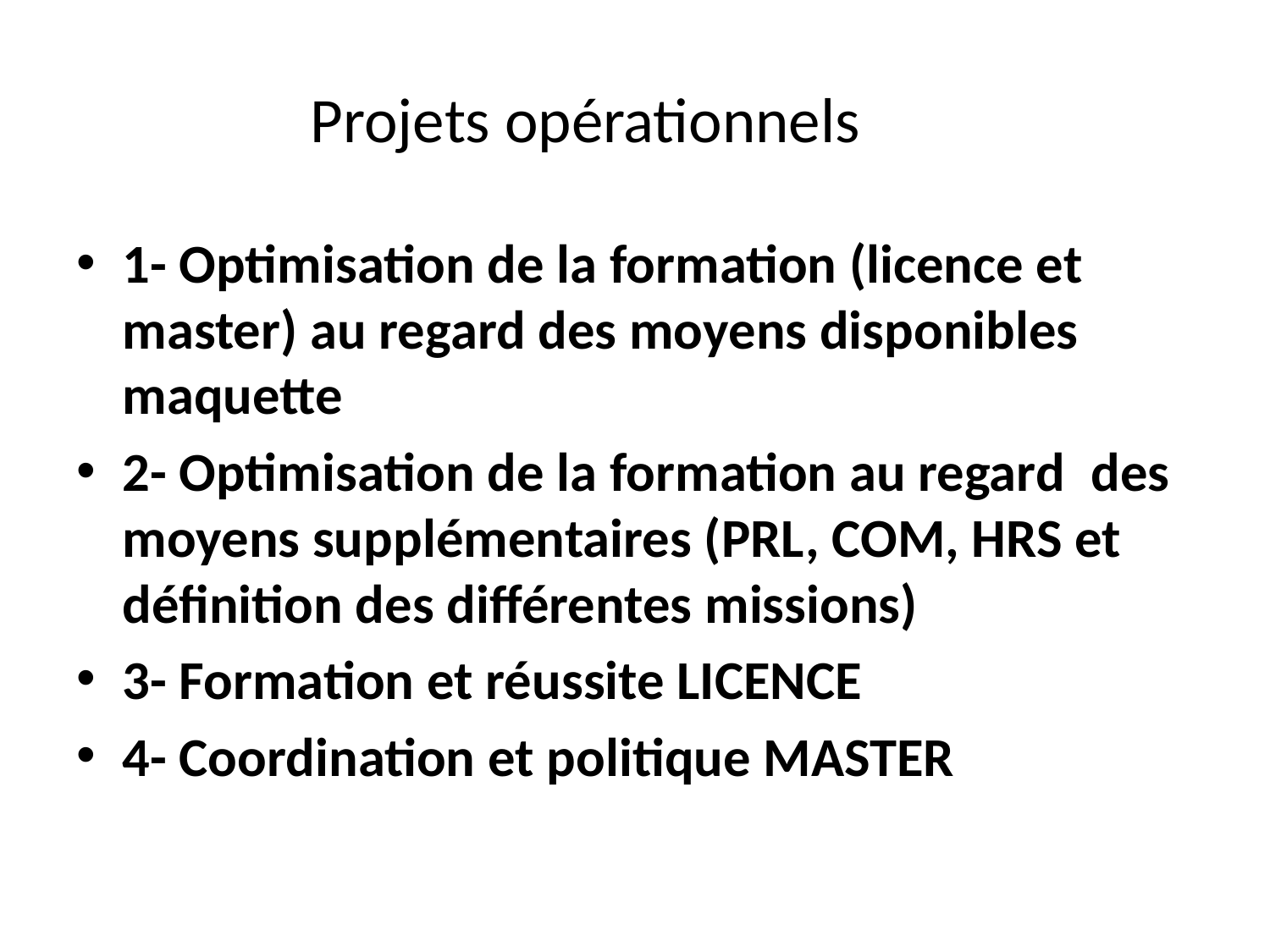

# Projets opérationnels
1- Optimisation de la formation (licence et master) au regard des moyens disponibles maquette
2- Optimisation de la formation au regard  des moyens supplémentaires (PRL, COM, HRS et définition des différentes missions)
3- Formation et réussite LICENCE
4- Coordination et politique MASTER